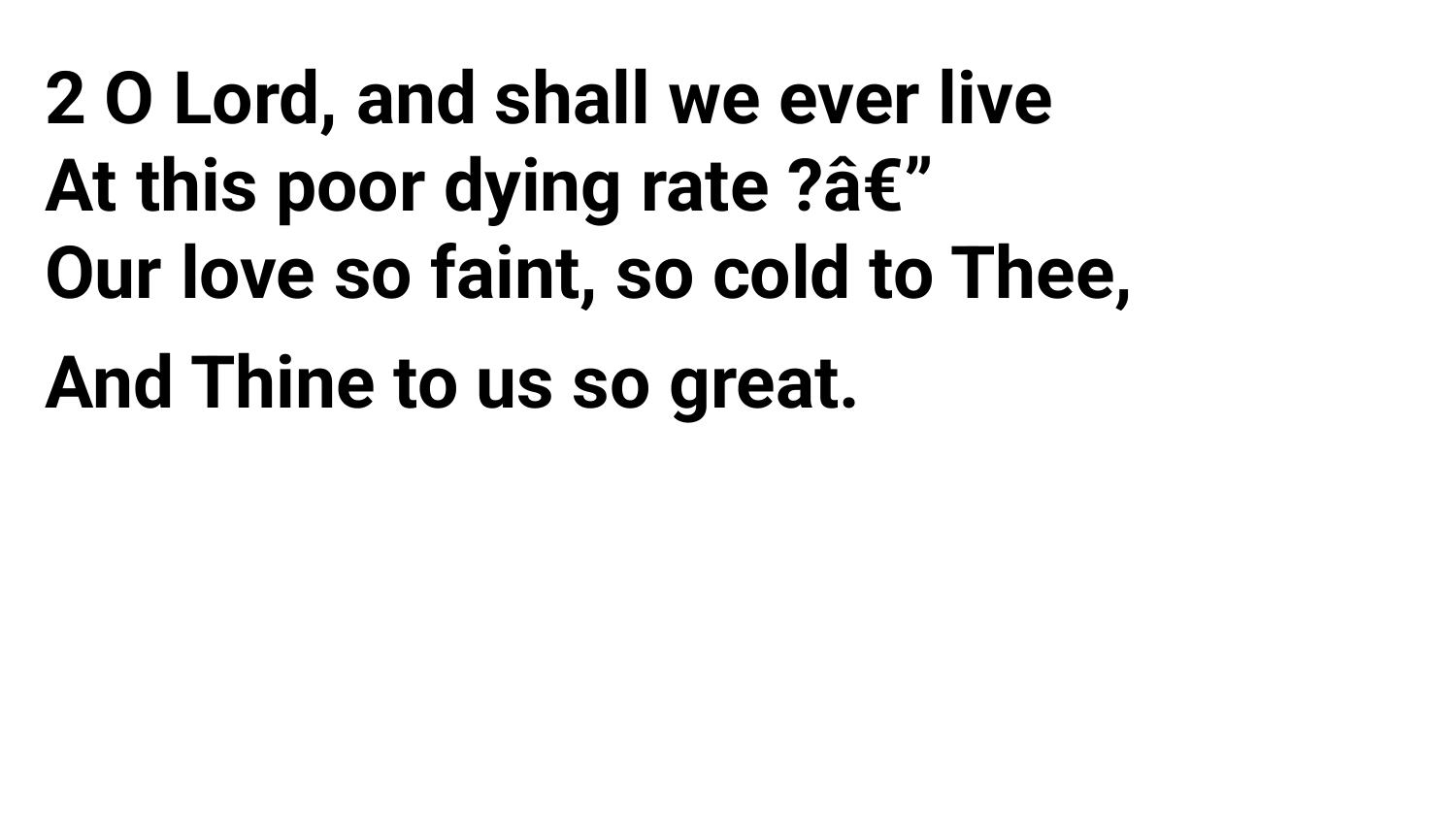

2 O Lord, and shall we ever live
At this poor dying rate ?â€”
Our love so faint, so cold to Thee,
And Thine to us so great.